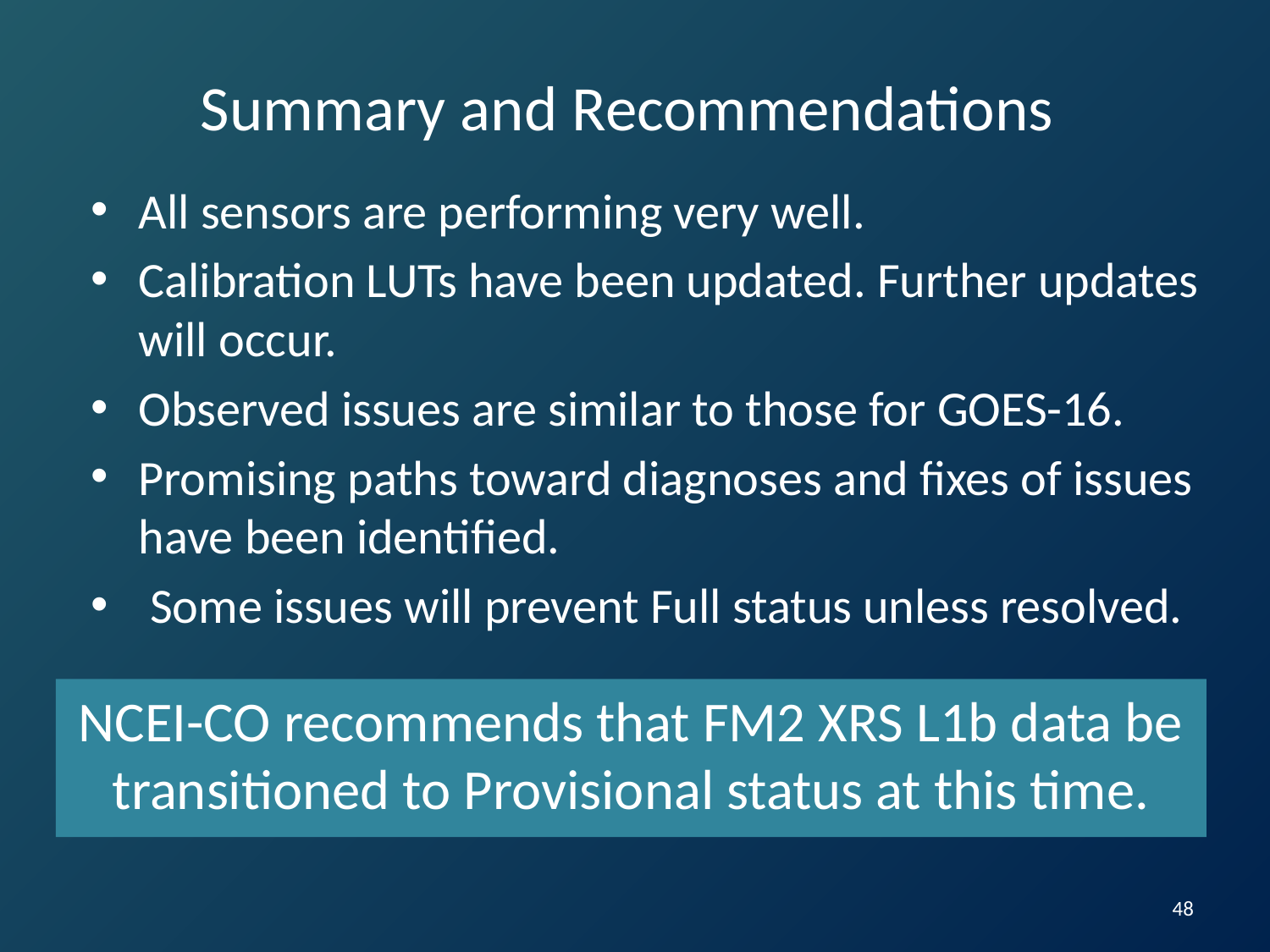

# Summary and Recommendations
All sensors are performing very well.
Calibration LUTs have been updated. Further updates will occur.
Observed issues are similar to those for GOES-16.
Promising paths toward diagnoses and fixes of issues have been identified.
 Some issues will prevent Full status unless resolved.
NCEI-CO recommends that FM2 XRS L1b data be transitioned to Provisional status at this time.
48